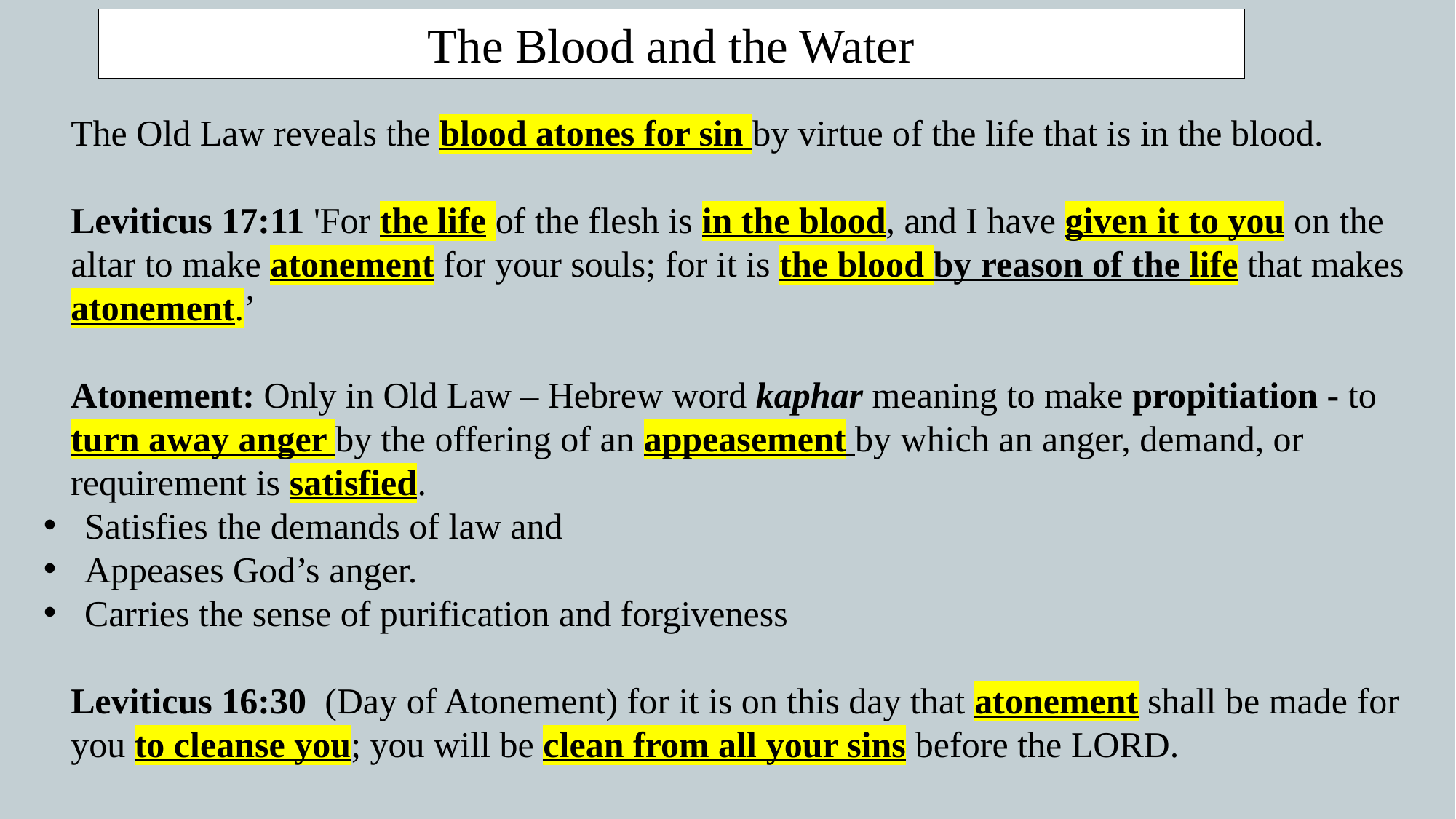

The Blood and the Water
The Old Law reveals the blood atones for sin by virtue of the life that is in the blood.

Leviticus 17:11 'For the life of the flesh is in the blood, and I have given it to you on the altar to make atonement for your souls; for it is the blood by reason of the life that makes atonement.’

Atonement: Only in Old Law – Hebrew word kaphar meaning to make propitiation - to turn away anger by the offering of an appeasement by which an anger, demand, or requirement is satisfied.
Satisfies the demands of law and
Appeases God’s anger.
Carries the sense of purification and forgiveness

Leviticus 16:30  (Day of Atonement) for it is on this day that atonement shall be made for you to cleanse you; you will be clean from all your sins before the LORD.